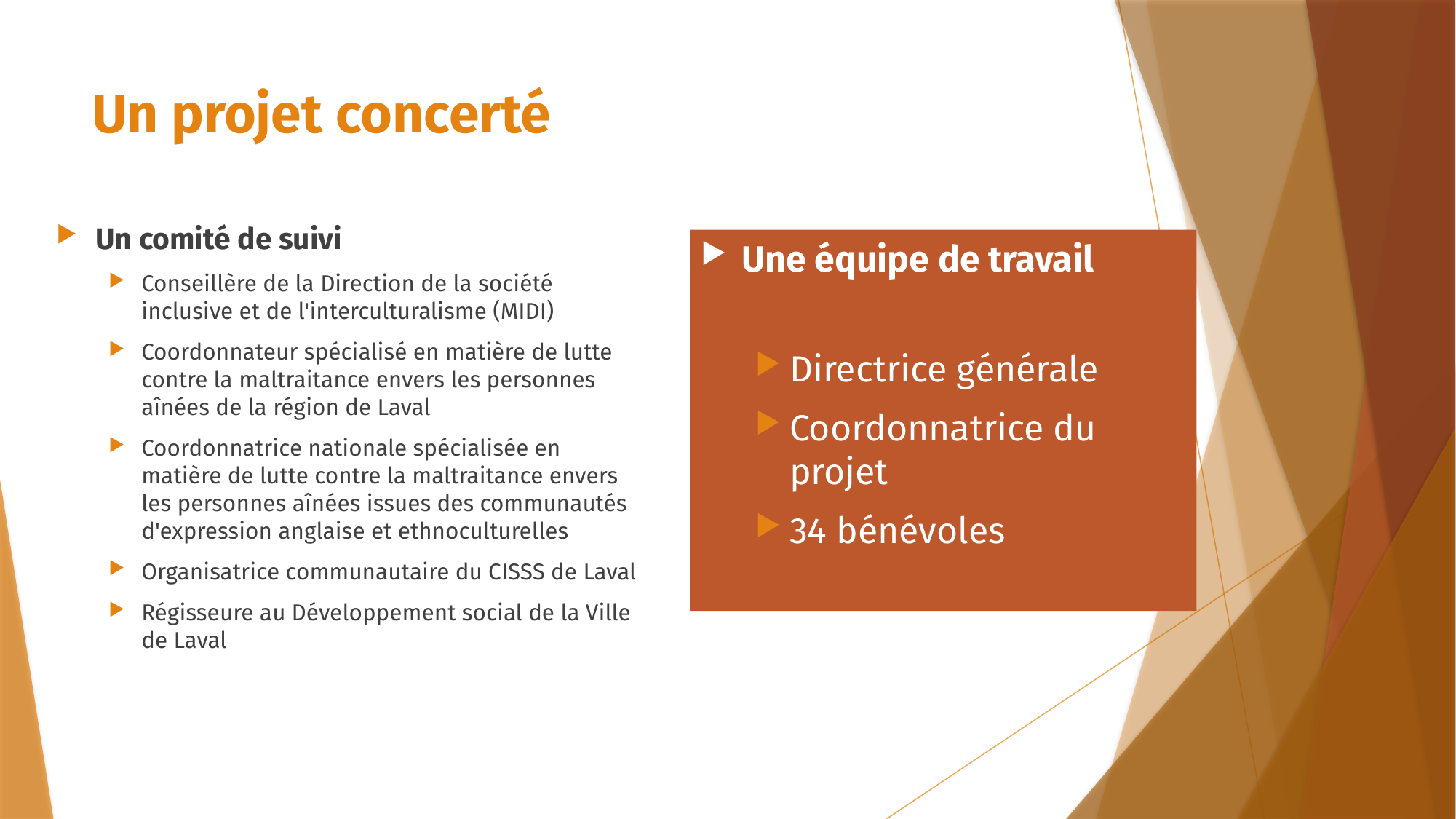

# Un projet concerté

Un comité de suivi
Conseillère de la Direction de la société inclusive et de l'interculturalisme (MIDI)
Coordonnateur spécialisé en matière de lutte contre la maltraitance envers les personnes aînées de la région de Laval
Coordonnatrice nationale spécialisée en matière de lutte contre la maltraitance envers les personnes aînées issues des communautés d'expression anglaise et ethnoculturelles
Organisatrice communautaire du CISSS de Laval
Régisseure au Développement social de la Ville de Laval

Une équipe de travail

Directrice générale
Coordonnatrice du projet
34 bénévoles